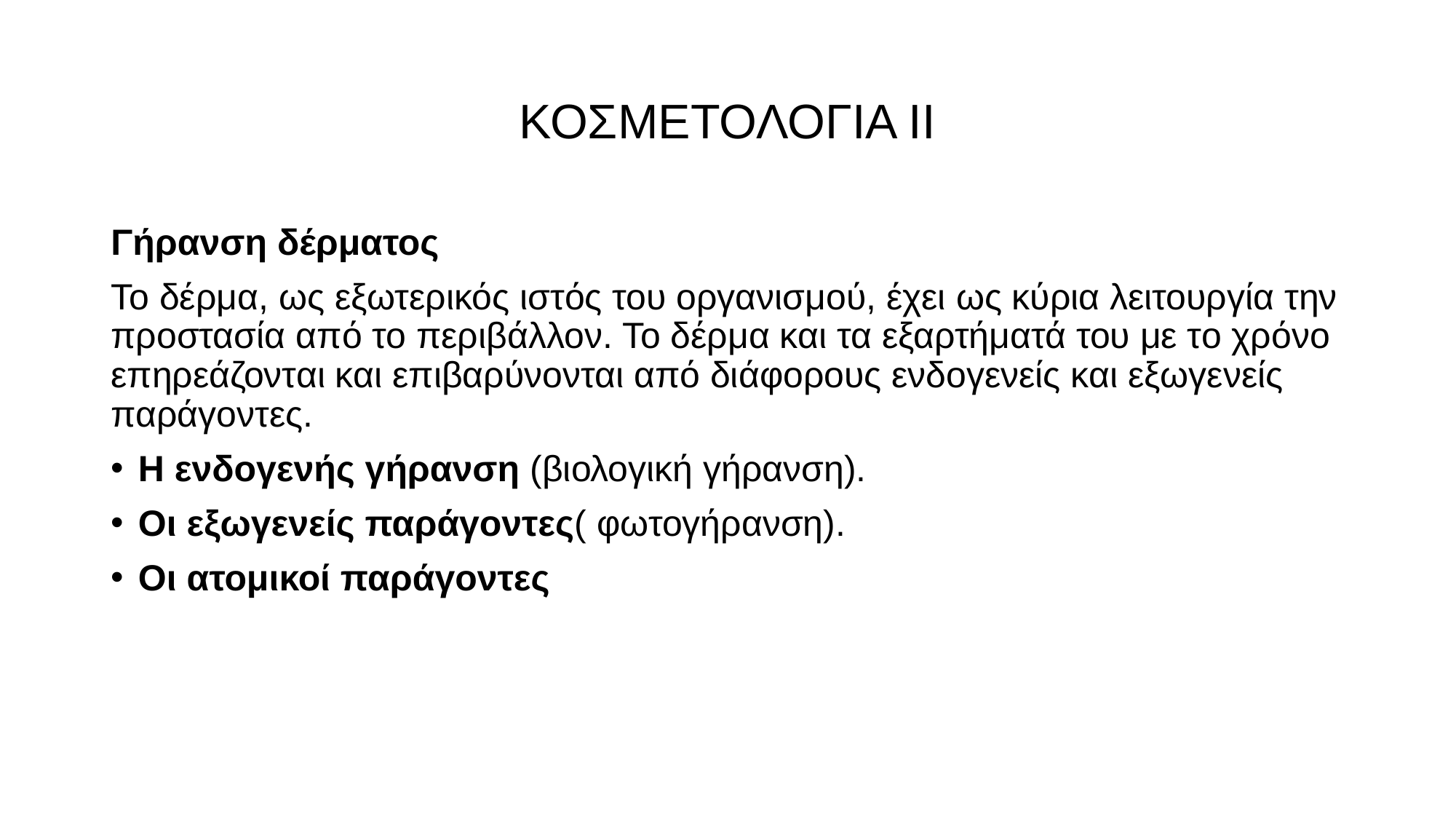

# ΚΟΣΜΕΤΟΛΟΓΙΑ ΙΙ
Γήρανση δέρματος
To δέρμα, ως εξωτερικός ιστός του οργανισμού, έχει ως κύρια λειτουργία την προστασία από το περιβάλλον. Το δέρμα και τα εξαρτήματά του με το χρόνο επηρεάζονται και επιβαρύνονται από διάφορους ενδογενείς και εξωγενείς παράγοντες.
H ενδογενής γήρανση (βιολογική γήρανση).
Οι εξωγενείς παράγοντες( φωτογήρανση).
Οι ατομικοί παράγοντες